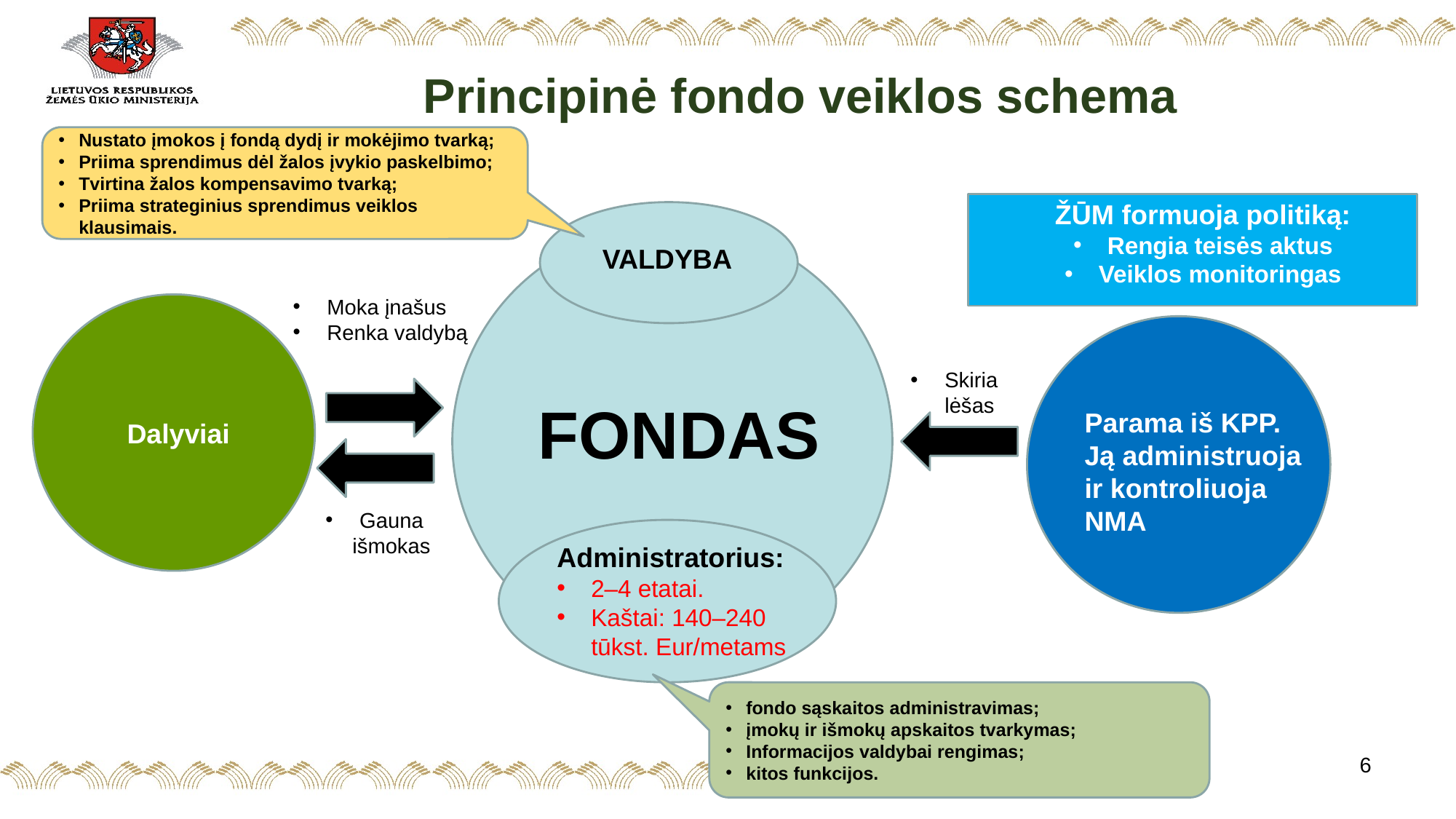

# Principinė fondo veiklos schema
Nustato įmokos į fondą dydį ir mokėjimo tvarką;
Priima sprendimus dėl žalos įvykio paskelbimo;
Tvirtina žalos kompensavimo tvarką;
Priima strateginius sprendimus veiklos klausimais.
ŽŪM formuoja politiką:
Rengia teisės aktus
Veiklos monitoringas

VALDYBA
Moka įnašus
Renka valdybą

Skiria lėšas

FONDAS
Parama iš KPP.
Ją administruoja ir kontroliuoja NMA
Dalyviai

fondo sąskaitos administravimas;
įmokų ir išmokų apskaitos tvarkymas;
Informacijos valdybai rengimas;
kitos funkcijos.
Gauna išmokas

Administratorius:
2–4 etatai.
Kaštai: 140–240 tūkst. Eur/metams
6